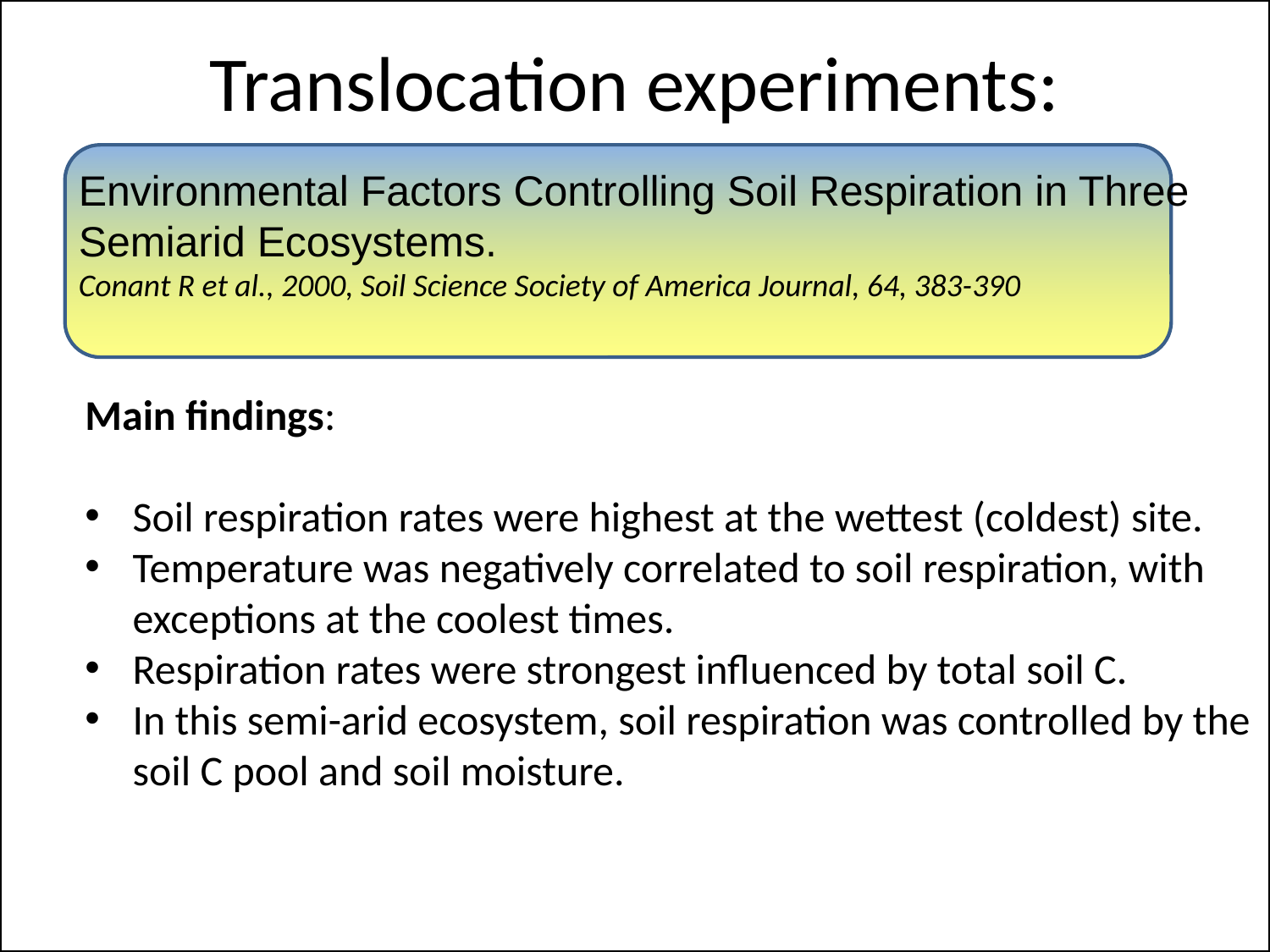

# Translocation experiments:

Environmental Factors Controlling Soil Respiration in Three Semiarid Ecosystems.
Conant R et al., 2000, Soil Science Society of America Journal, 64, 383-390
Main findings:
Soil respiration rates were highest at the wettest (coldest) site.
Temperature was negatively correlated to soil respiration, with exceptions at the coolest times.
Respiration rates were strongest influenced by total soil C.
In this semi-arid ecosystem, soil respiration was controlled by the soil C pool and soil moisture.